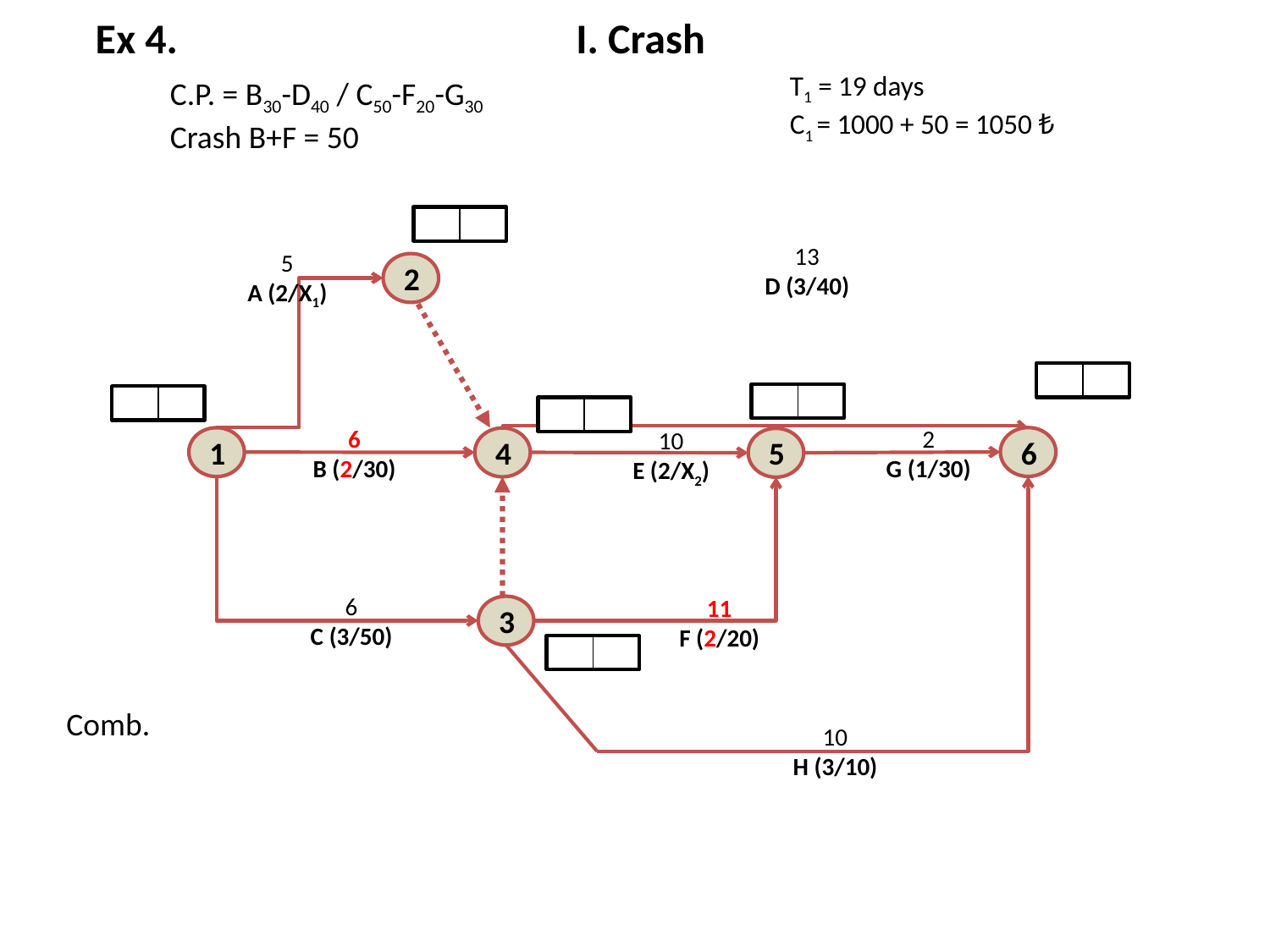

Ex 4.
I. Crash
T1 = 19 days
C1 = 1000 + 50 = 1050 ₺
C.P. = B30-D40 / C50-F20-G30
Crash B+F = 50

13
D (3/40)
5
A (2/X1)
2

6
B (2/30)
2
G (1/30)
10
E (2/X2)
6
1
4
5

6
C (3/50)
11
F (2/20)
3

10
H (3/10)
Comb.